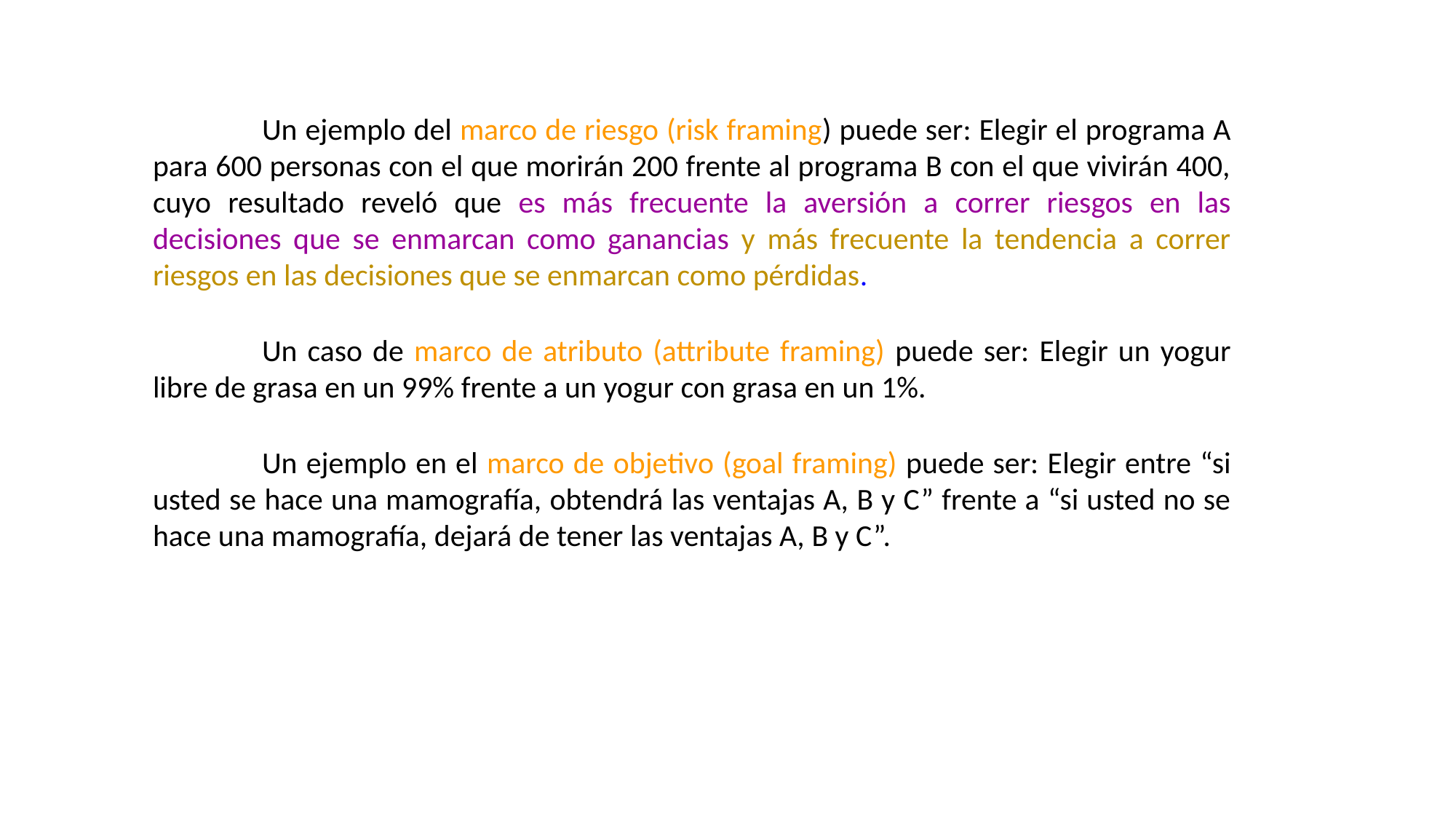

Un ejemplo del marco de riesgo (risk framing) puede ser: Elegir el programa A para 600 personas con el que morirán 200 frente al programa B con el que vivirán 400, cuyo resultado reveló que es más frecuente la aversión a correr riesgos en las decisiones que se enmarcan como ganancias y más frecuente la tendencia a correr riesgos en las decisiones que se enmarcan como pérdidas.

	Un caso de marco de atributo (attribute framing) puede ser: Elegir un yogur libre de grasa en un 99% frente a un yogur con grasa en un 1%.

	Un ejemplo en el marco de objetivo (goal framing) puede ser: Elegir entre “si usted se hace una mamografía, obtendrá las ventajas A, B y C” frente a “si usted no se hace una mamografía, dejará de tener las ventajas A, B y C”.